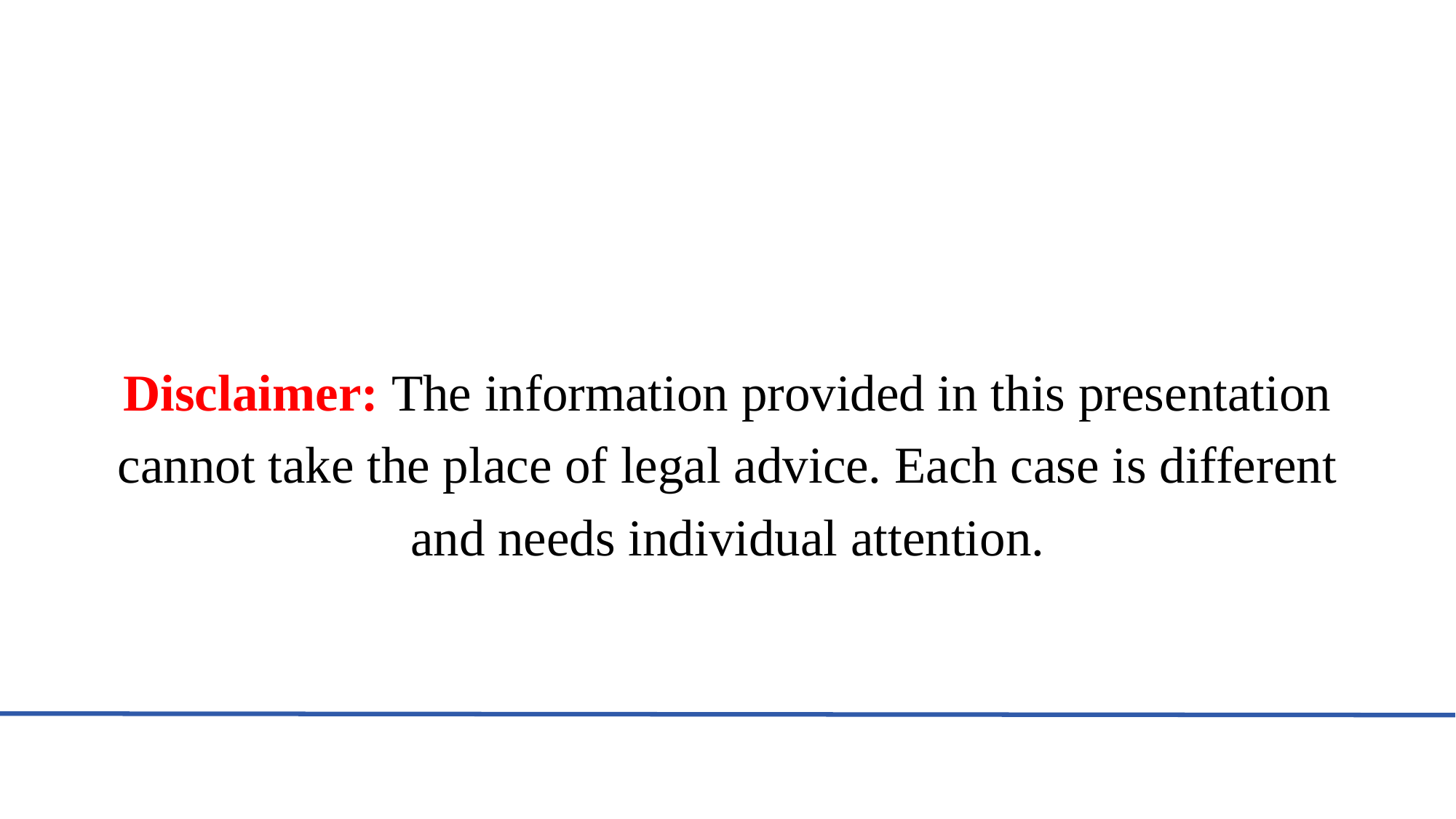

Disclaimer: The information provided in this presentation cannot take the place of legal advice. Each case is different and needs individual attention.​